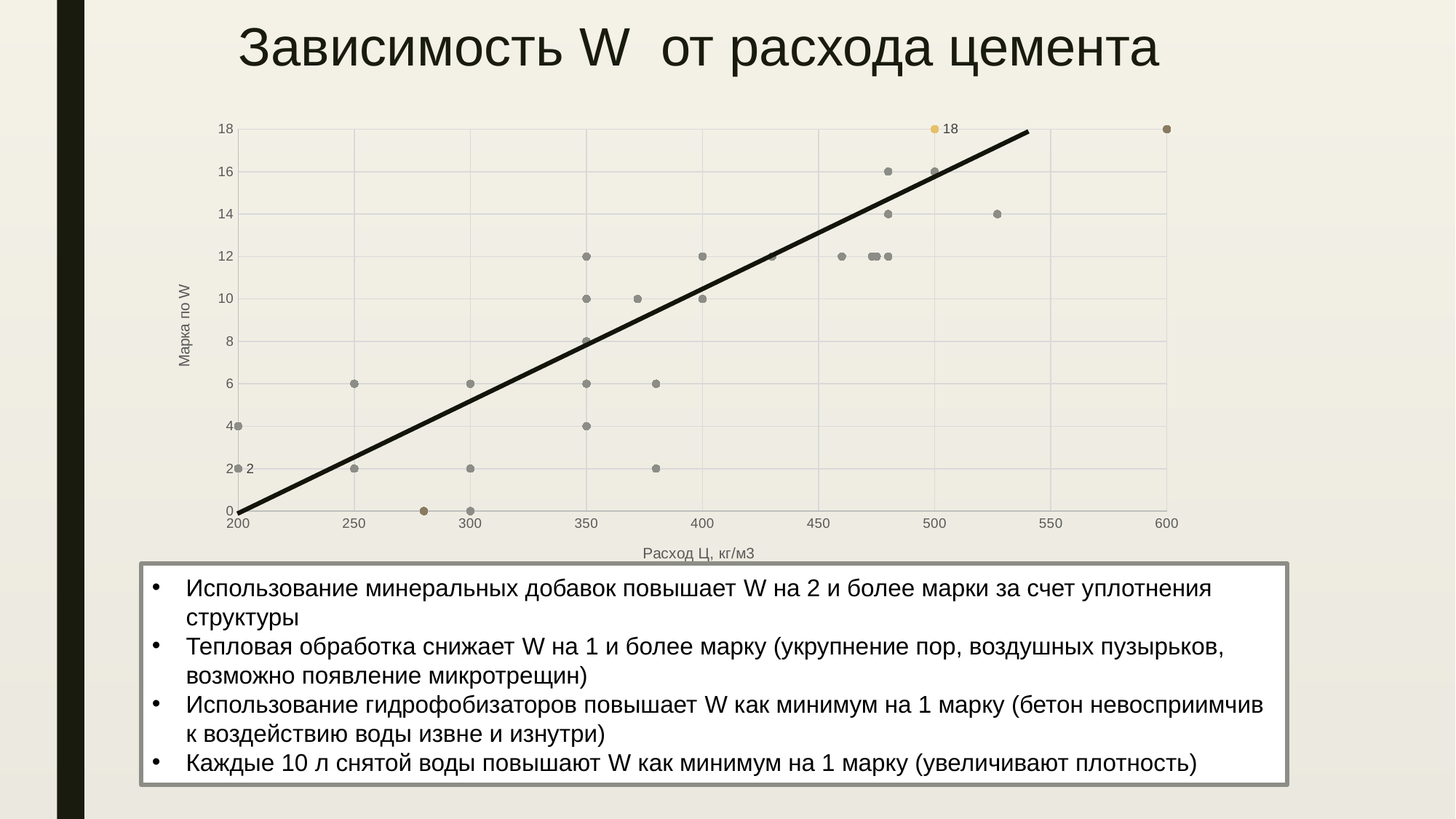

# Зависимость W  от расхода цемента

### Chart

| Category |  |  |  |
|---|---|---|---|
Использование минеральных добавок повышает W на 2 и более марки за счет уплотнения структуры
Тепловая обработка снижает W на 1 и более марку (укрупнение пор, воздушных пузырьков, возможно появление микротрещин)
Использование гидрофобизаторов повышает W как минимум на 1 марку (бетон невосприимчив к воздействию воды извне и изнутри)
Каждые 10 л снятой воды повышают W как минимум на 1 марку (увеличивают плотность)